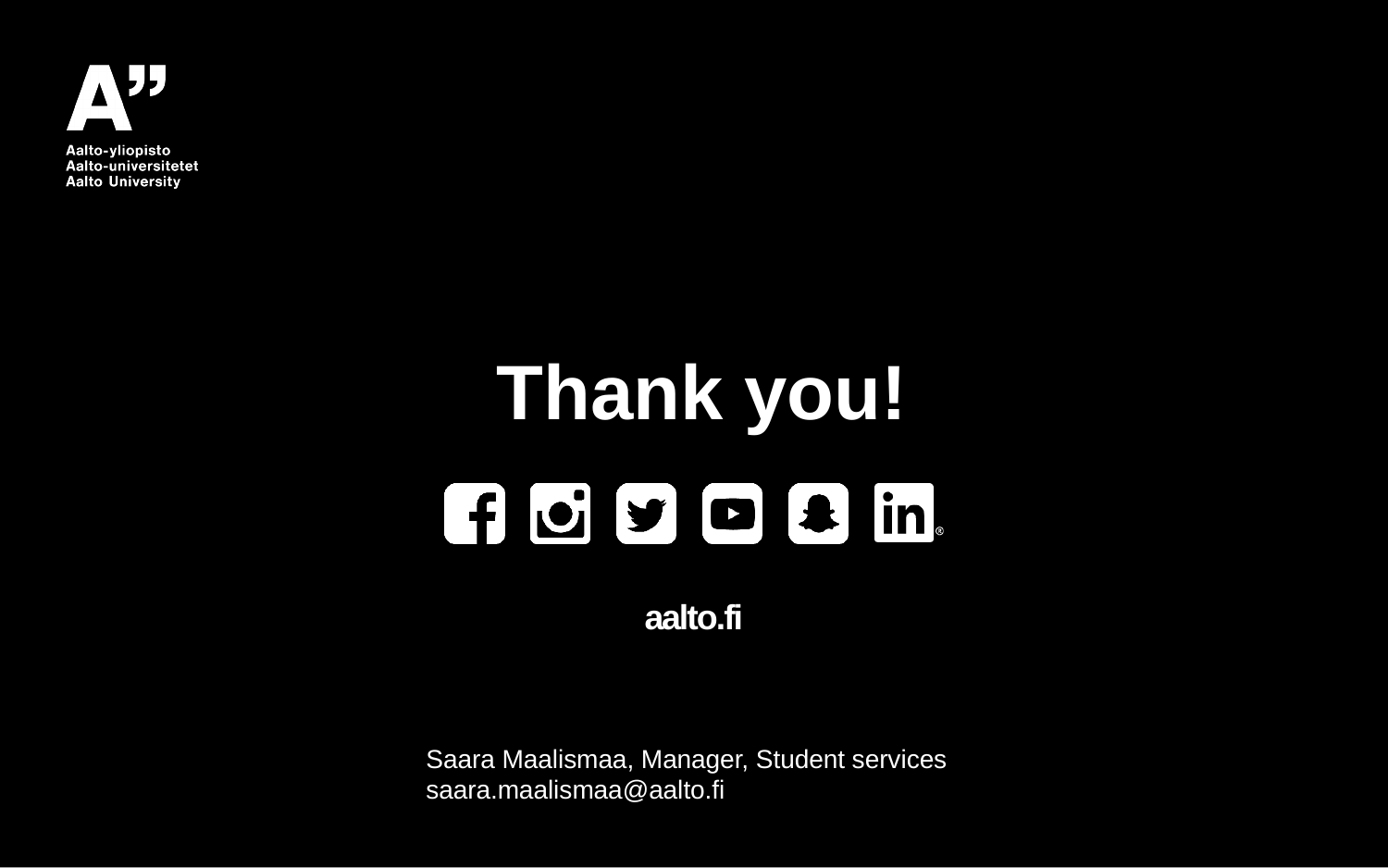

Thank you!
Saara Maalismaa, Manager, Student services
saara.maalismaa@aalto.fi